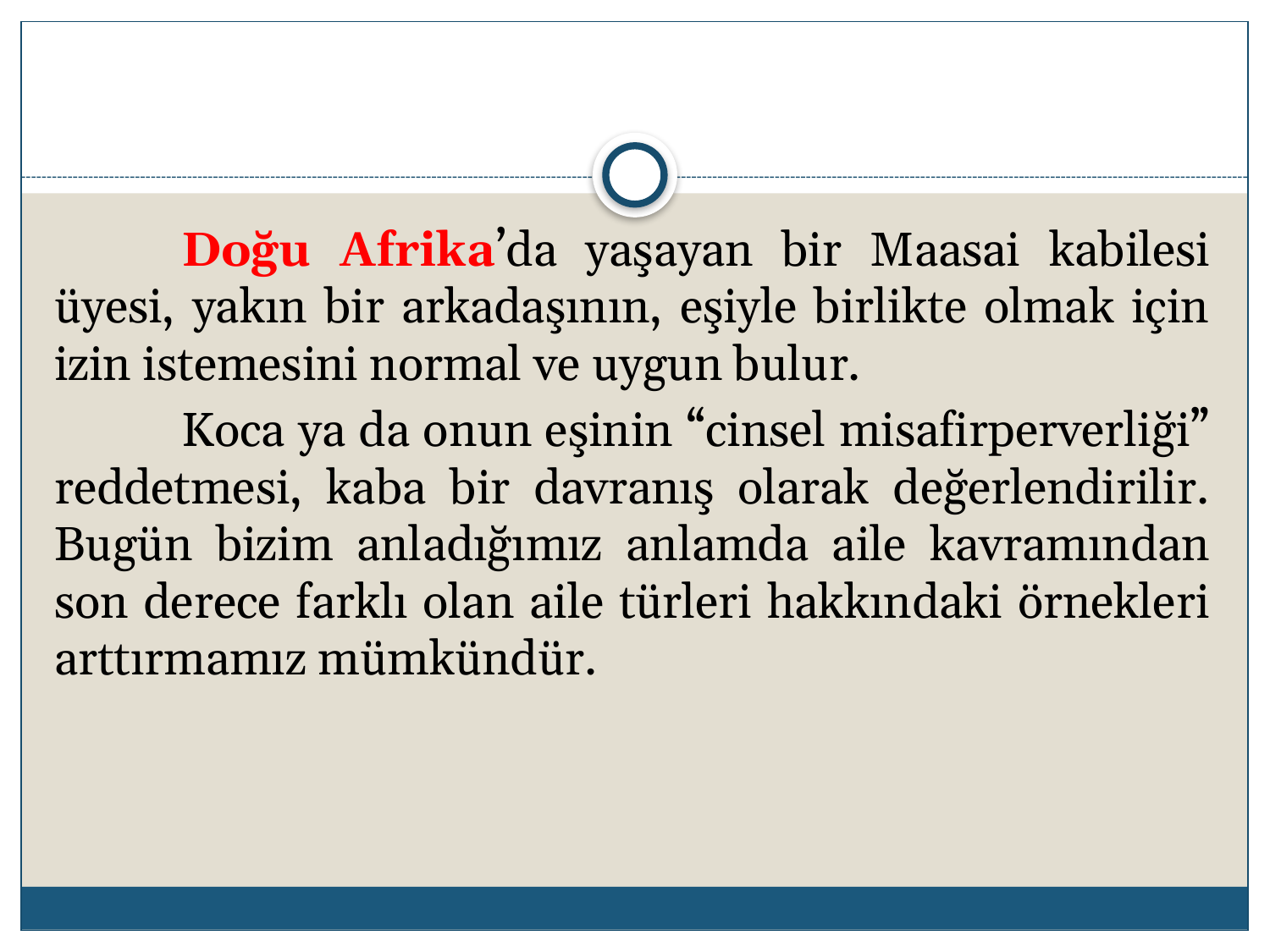

Doğu Afrika’da yaşayan bir Maasai kabilesi üyesi, yakın bir arkadaşının, eşiyle birlikte olmak için izin istemesini normal ve uygun bulur.
	Koca ya da onun eşinin “cinsel misafirperverliği” reddetmesi, kaba bir davranış olarak değerlendirilir. Bugün bizim anladığımız anlamda aile kavramından son derece farklı olan aile türleri hakkındaki örnekleri arttırmamız mümkündür.